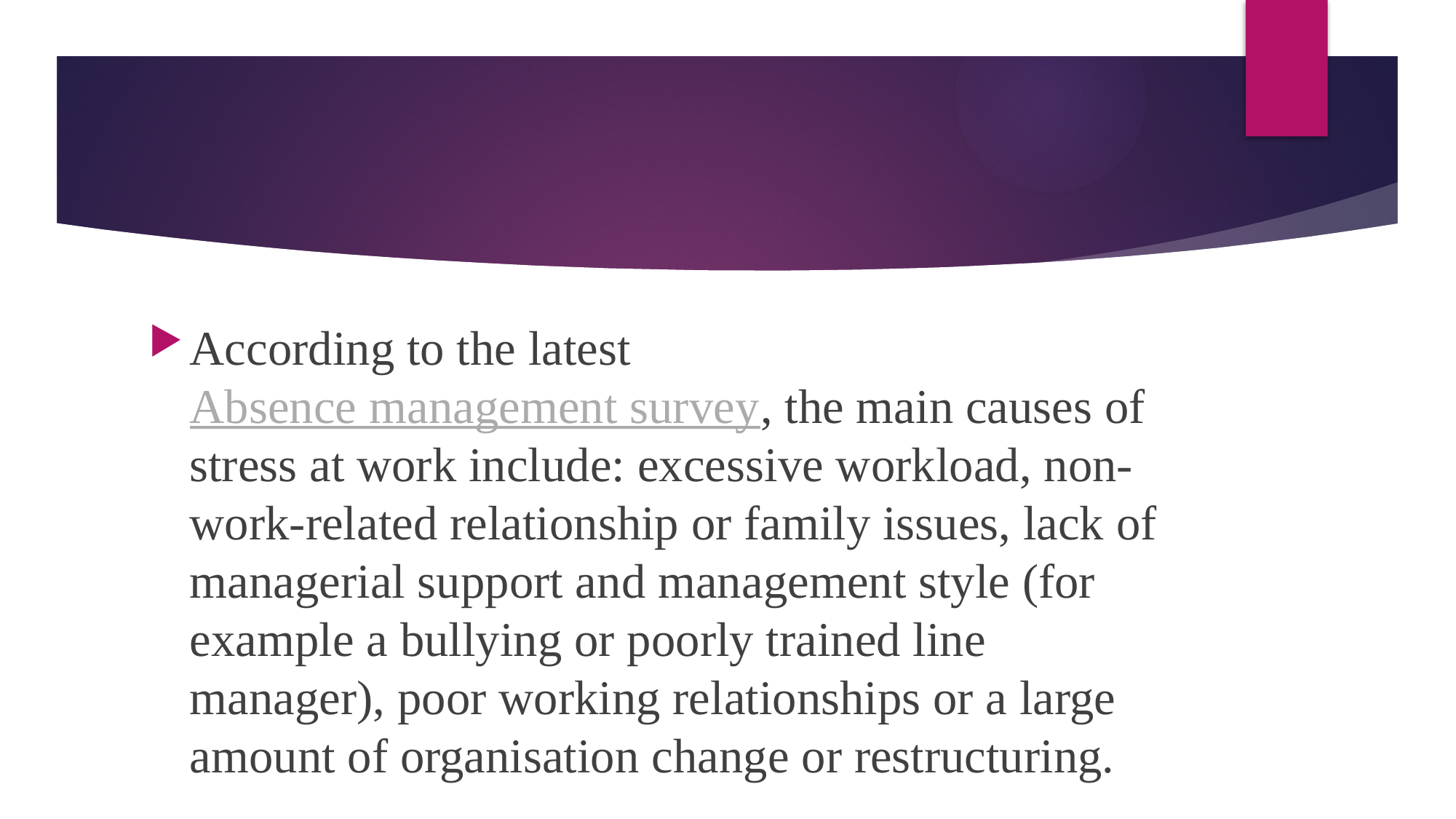

According to the latest Absence management survey, the main causes of stress at work include: excessive workload, non-work-related relationship or family issues, lack of managerial support and management style (for example a bullying or poorly trained line manager), poor working relationships or a large amount of organisation change or restructuring.